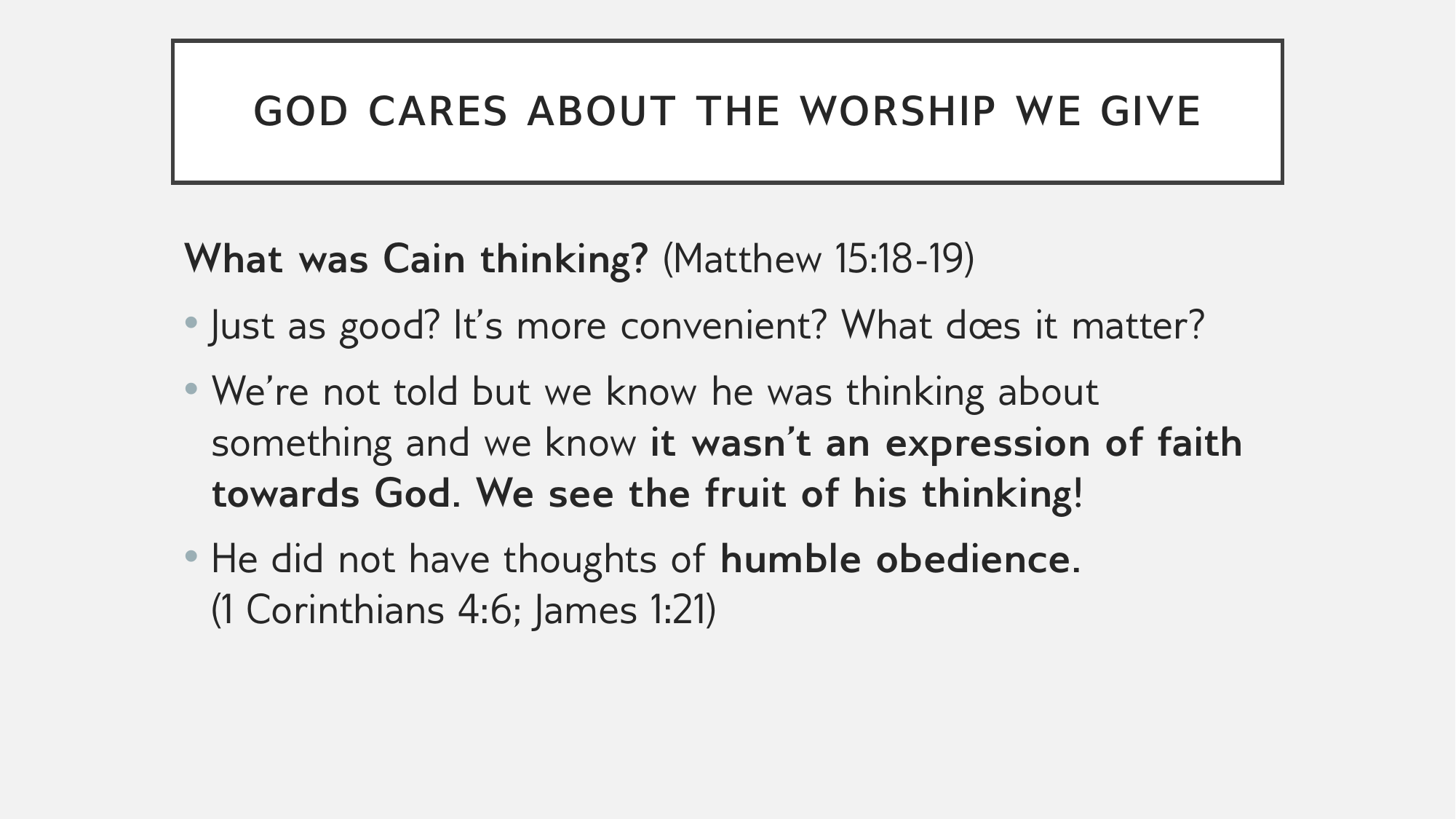

# God cares about the worship we give
What was Cain thinking? (Matthew 15:18-19)
Just as good? It’s more convenient? What does it matter?
We’re not told but we know he was thinking about something and we know it wasn’t an expression of faith towards God. We see the fruit of his thinking!
He did not have thoughts of humble obedience.
(1 Corinthians 4:6; James 1:21)